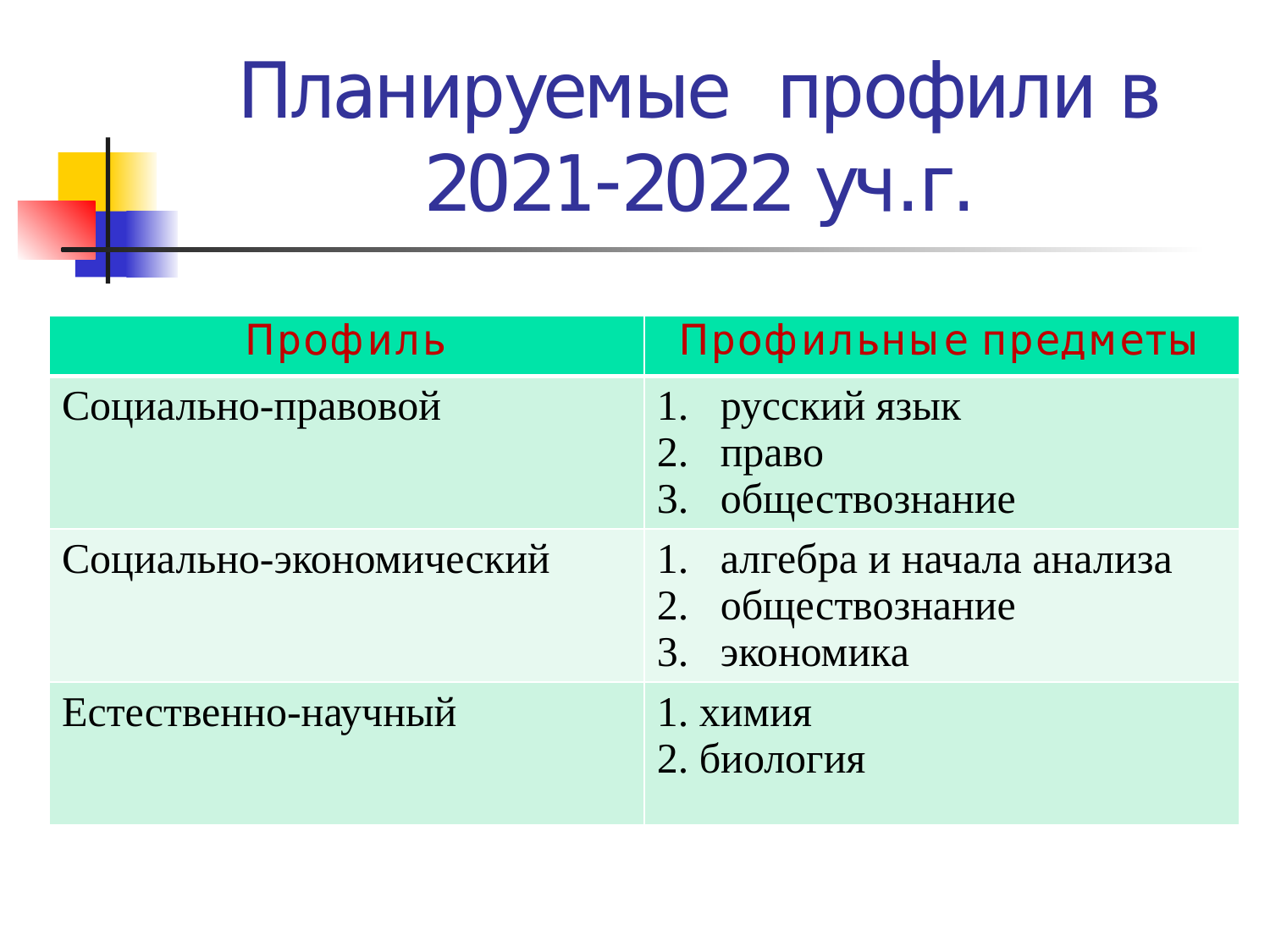

# Планируемые  профили в 2021-2022 уч.г.
| Профиль | Профильные предметы |
| --- | --- |
| Социально-правовой | русский язык право обществознание |
| Социально-экономический | алгебра и начала анализа обществознание экономика |
| Естественно-научный | 1. химия 2. биология |